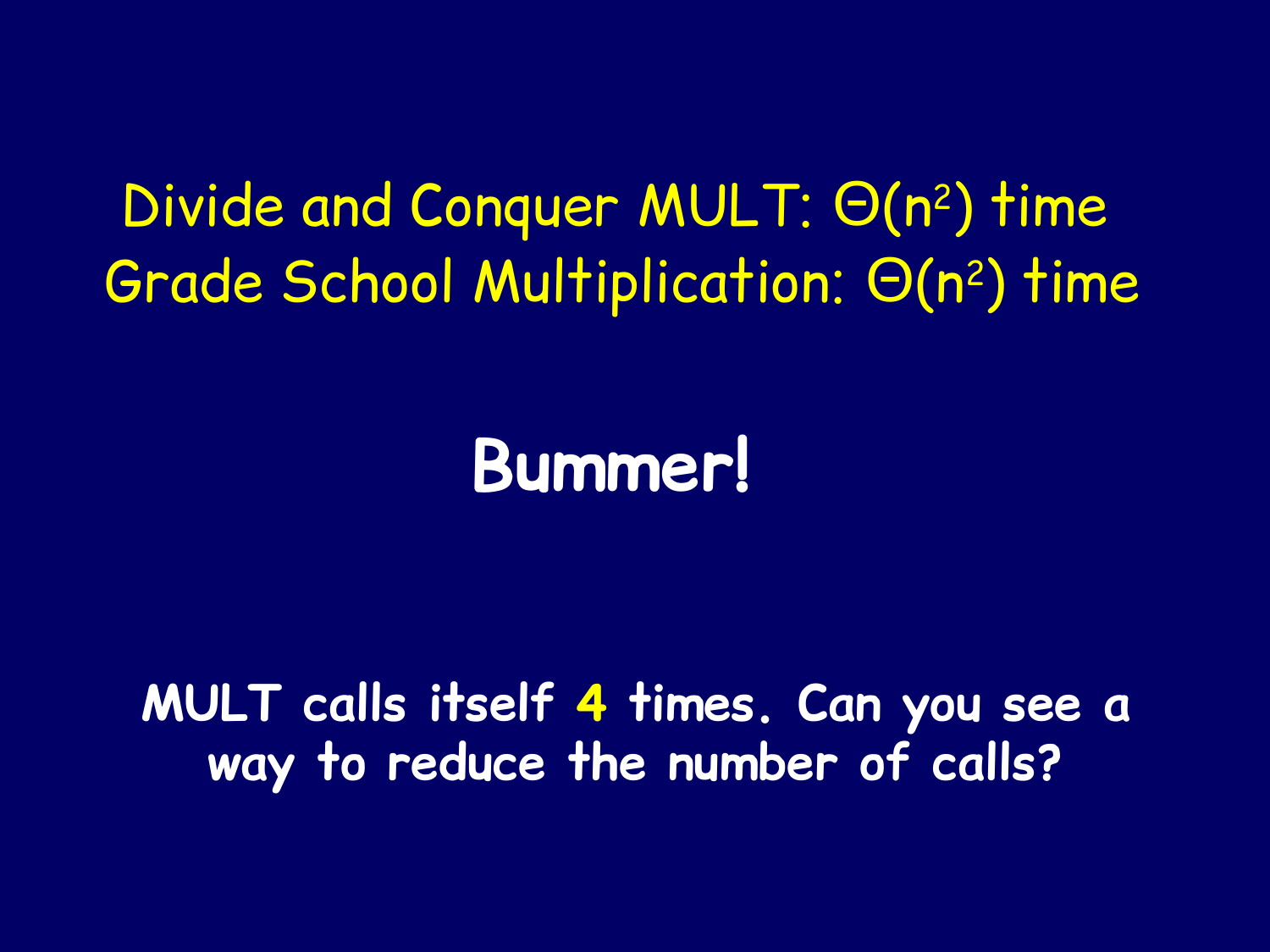

# Divide and Conquer MULT: Θ(n2) time Grade School Multiplication: Θ(n2) time
Bummer!
MULT calls itself 4 times. Can you see a way to reduce the number of calls?